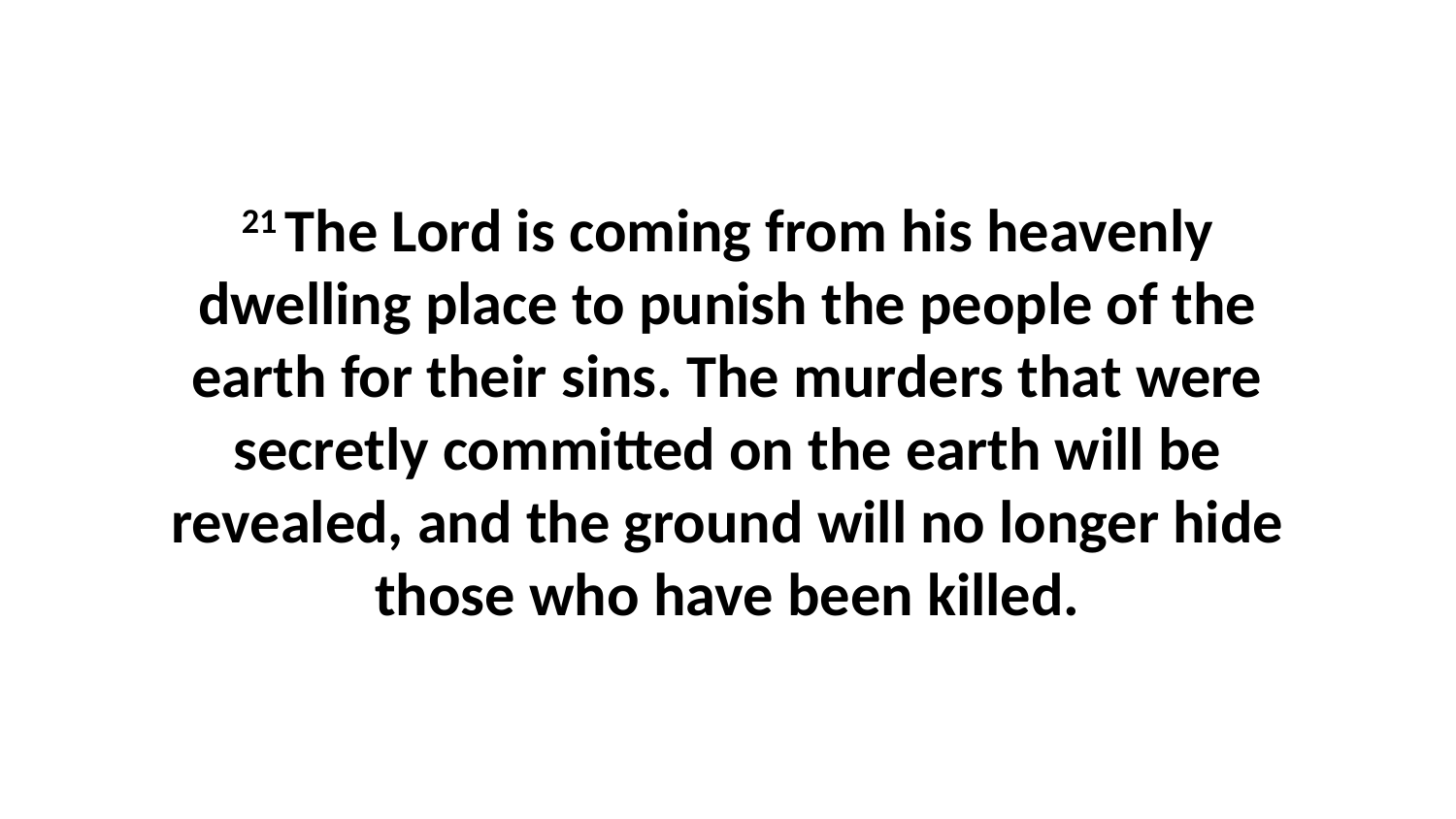

21 The Lord is coming from his heavenly dwelling place to punish the people of the earth for their sins. The murders that were secretly committed on the earth will be revealed, and the ground will no longer hide those who have been killed.